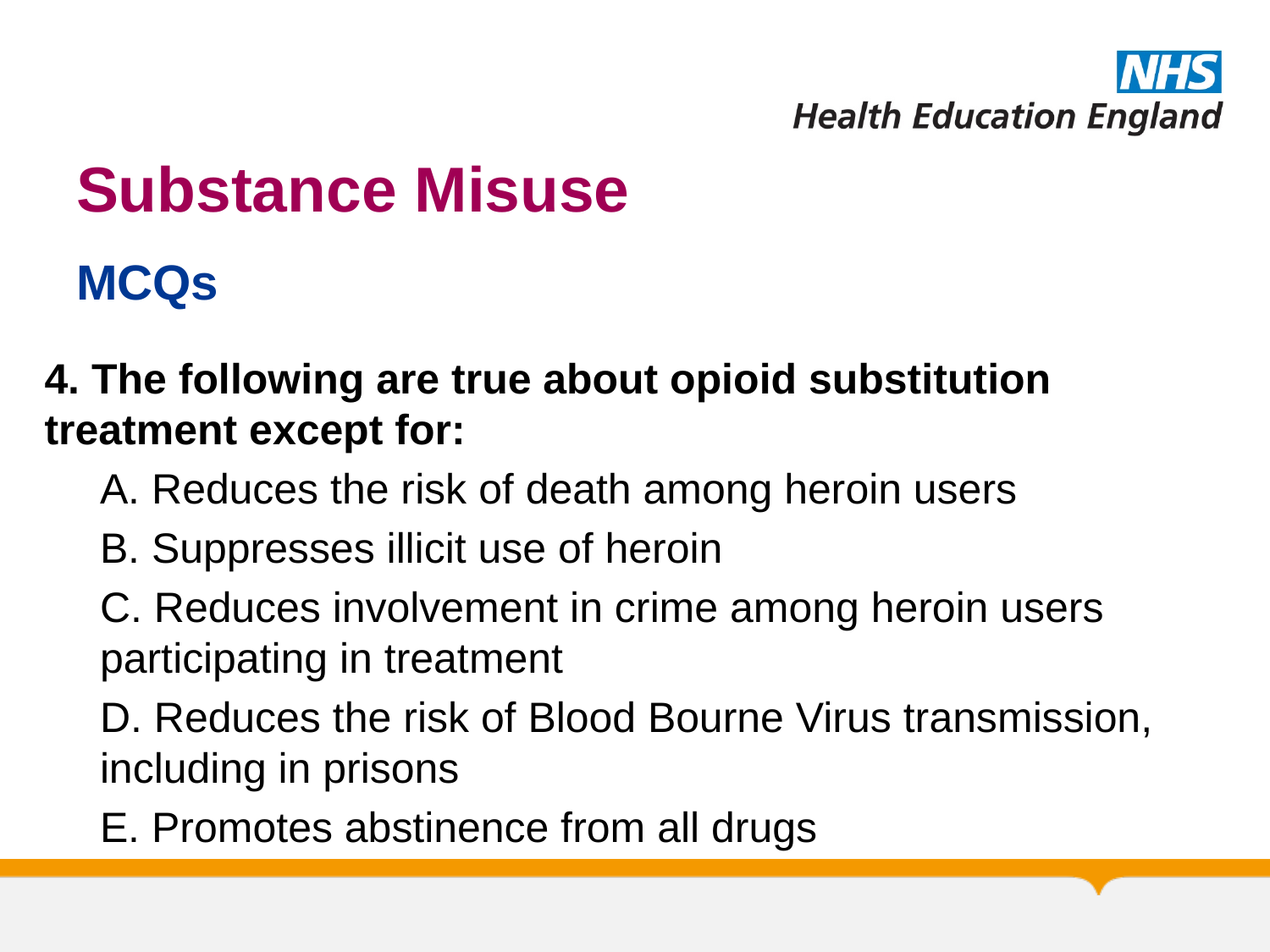

# Substance Misuse
MCQs
4. The following are true about opioid substitution treatment except for:
A. Reduces the risk of death among heroin users
B. Suppresses illicit use of heroin
C. Reduces involvement in crime among heroin users participating in treatment
D. Reduces the risk of Blood Bourne Virus transmission, including in prisons
E. Promotes abstinence from all drugs